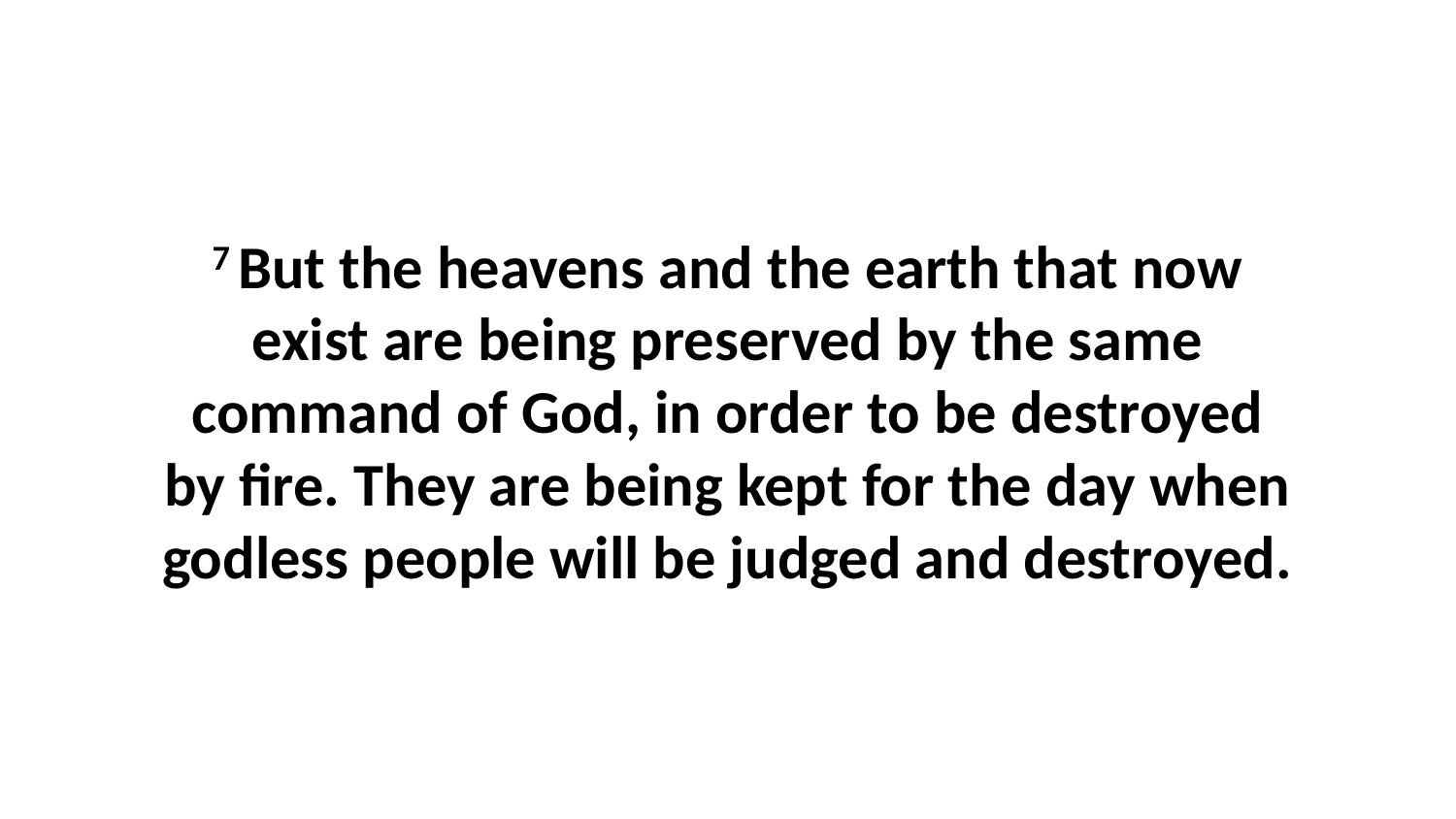

7 But the heavens and the earth that now exist are being preserved by the same command of God, in order to be destroyed by fire. They are being kept for the day when godless people will be judged and destroyed.